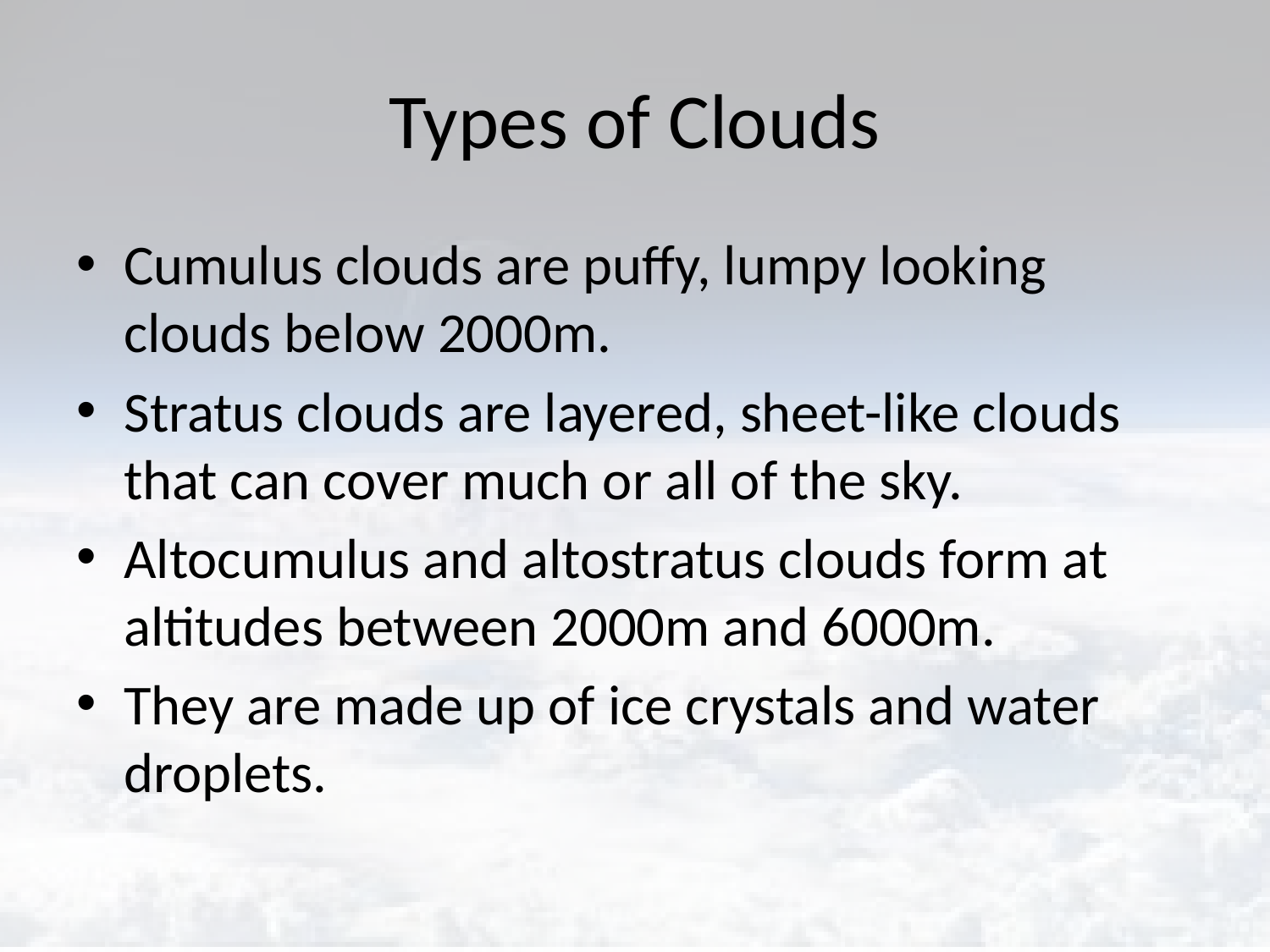

# Types of Clouds
Cumulus clouds are puffy, lumpy looking clouds below 2000m.
Stratus clouds are layered, sheet-like clouds that can cover much or all of the sky.
Altocumulus and altostratus clouds form at altitudes between 2000m and 6000m.
They are made up of ice crystals and water droplets.